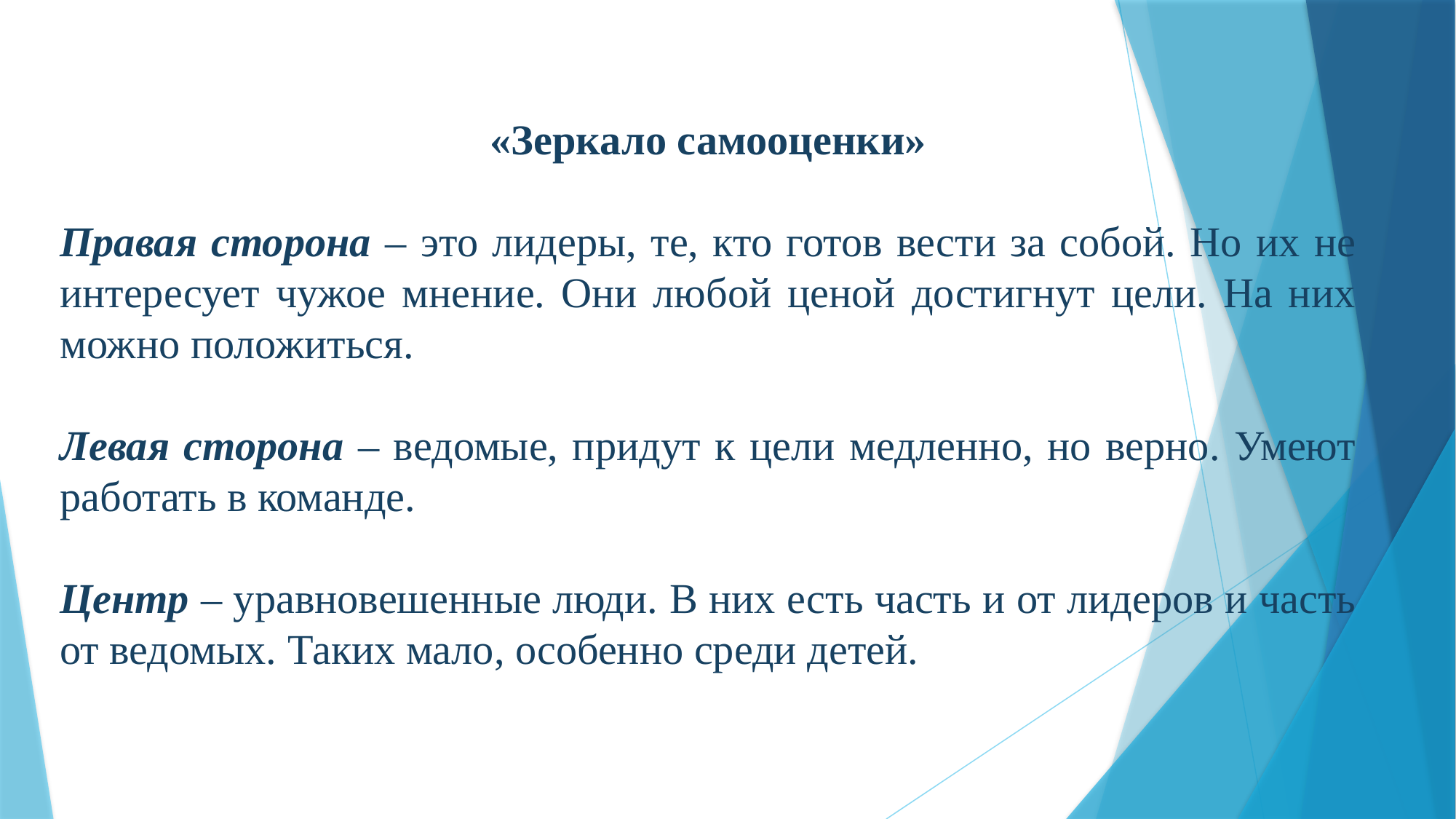

«Зеркало самооценки»

Правая сторона – это лидеры, те, кто готов вести за собой. Но их не интересует чужое мнение. Они любой ценой достигнут цели. На них можно положиться.

Левая сторона – ведомые, придут к цели медленно, но верно. Умеют работать в команде.

Центр – уравновешенные люди. В них есть часть и от лидеров и часть от ведомых. Таких мало, особенно среди детей.